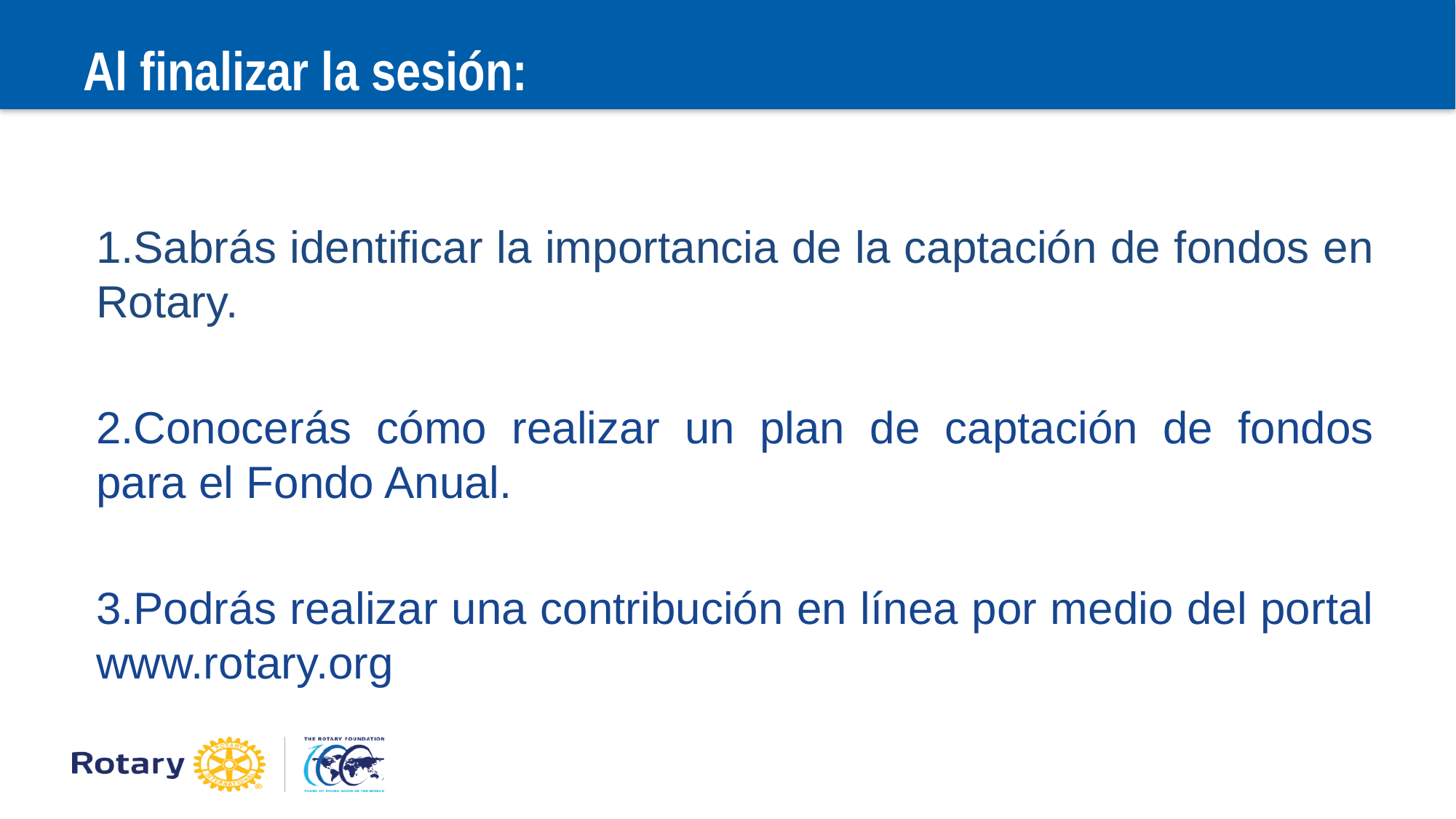

# Al finalizar la sesión:
1.Sabrás identificar la importancia de la captación de fondos en Rotary.

2.Conocerás cómo realizar un plan de captación de fondos para el Fondo Anual.

3.Podrás realizar una contribución en línea por medio del portal www.rotary.org